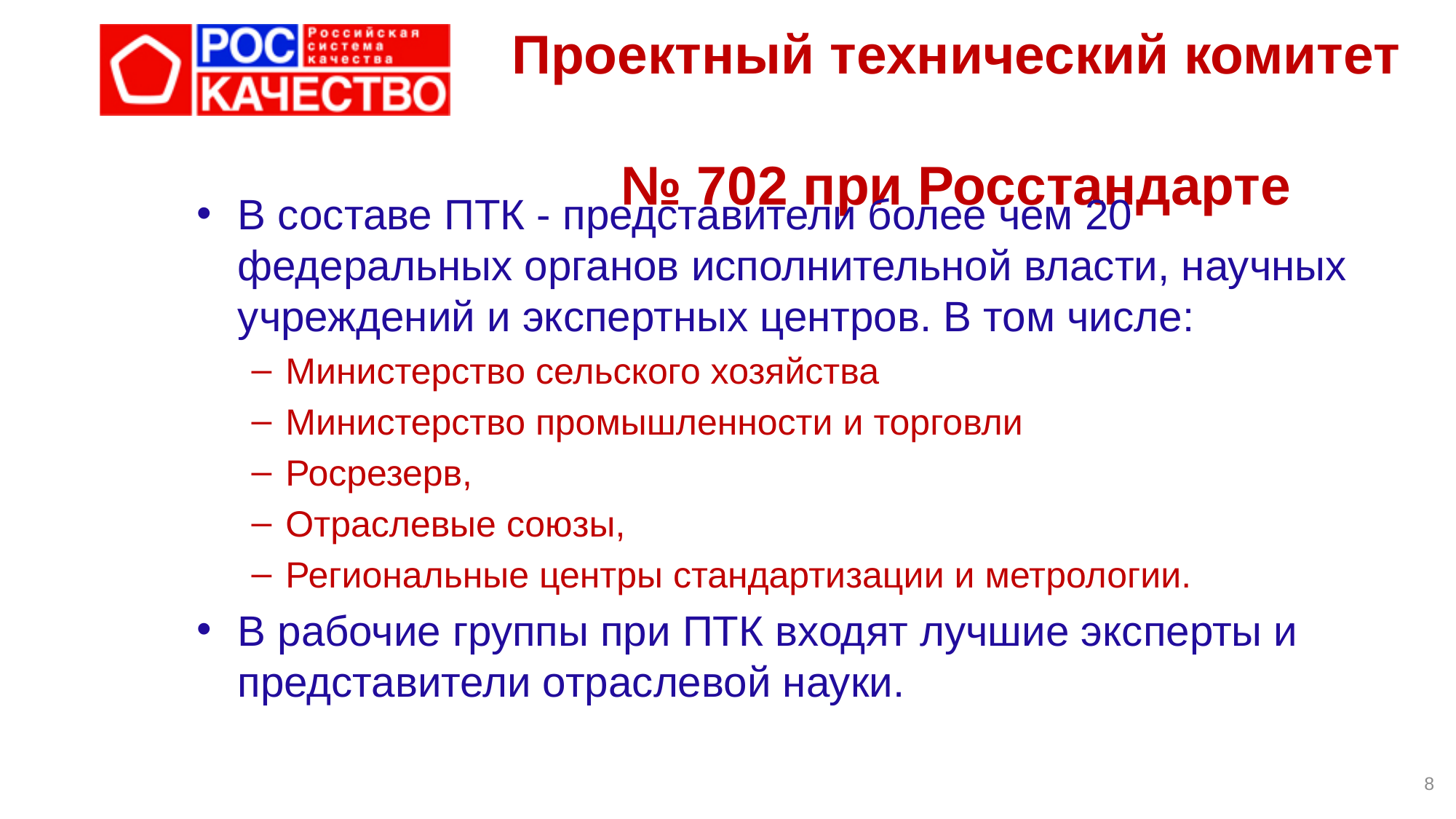

# Проектный технический комитет № 702 при Росстандарте
В составе ПТК - представители более чем 20 федеральных органов исполнительной власти, научных учреждений и экспертных центров. В том числе:
Министерство сельского хозяйства
Министерство промышленности и торговли
Росрезерв,
Отраслевые союзы,
Региональные центры стандартизации и метрологии.
В рабочие группы при ПТК входят лучшие эксперты и представители отраслевой науки.

8